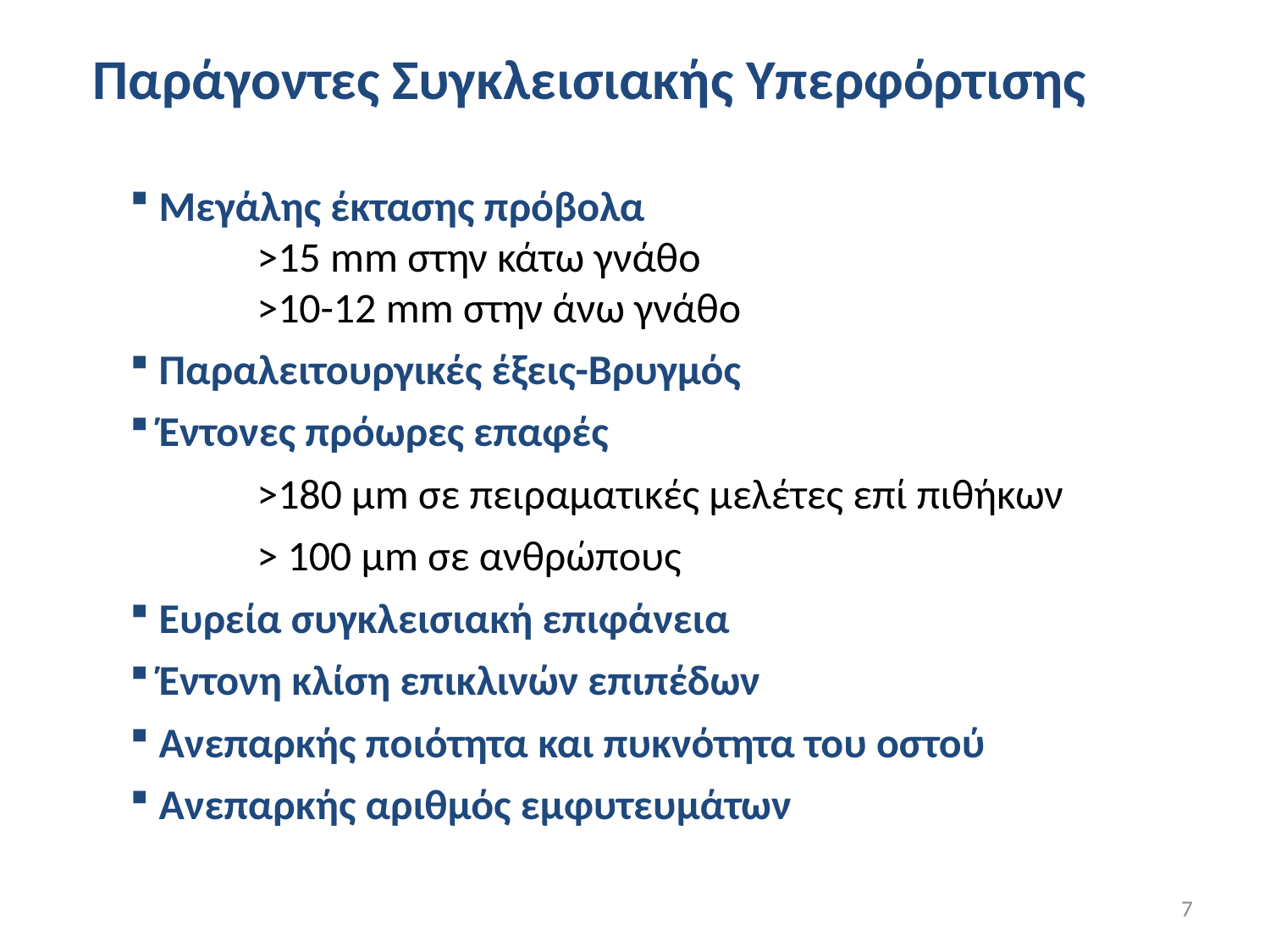

# Παράγοντες Συγκλεισιακής Υπερφόρτισης
 Μεγάλης έκτασης πρόβολα
		>15 mm στην κάτω γνάθο
		>10-12 mm στην άνω γνάθο
 Παραλειτουργικές έξεις-Βρυγμός
 Έντονες πρόωρες επαφές
	>180 μm σε πειραματικές μελέτες επί πιθήκων
		> 100 μm σε ανθρώπους
 Ευρεία συγκλεισιακή επιφάνεια
 Έντονη κλίση επικλινών επιπέδων
 Ανεπαρκής ποιότητα και πυκνότητα του οστού
 Ανεπαρκής αριθμός εμφυτευμάτων

7